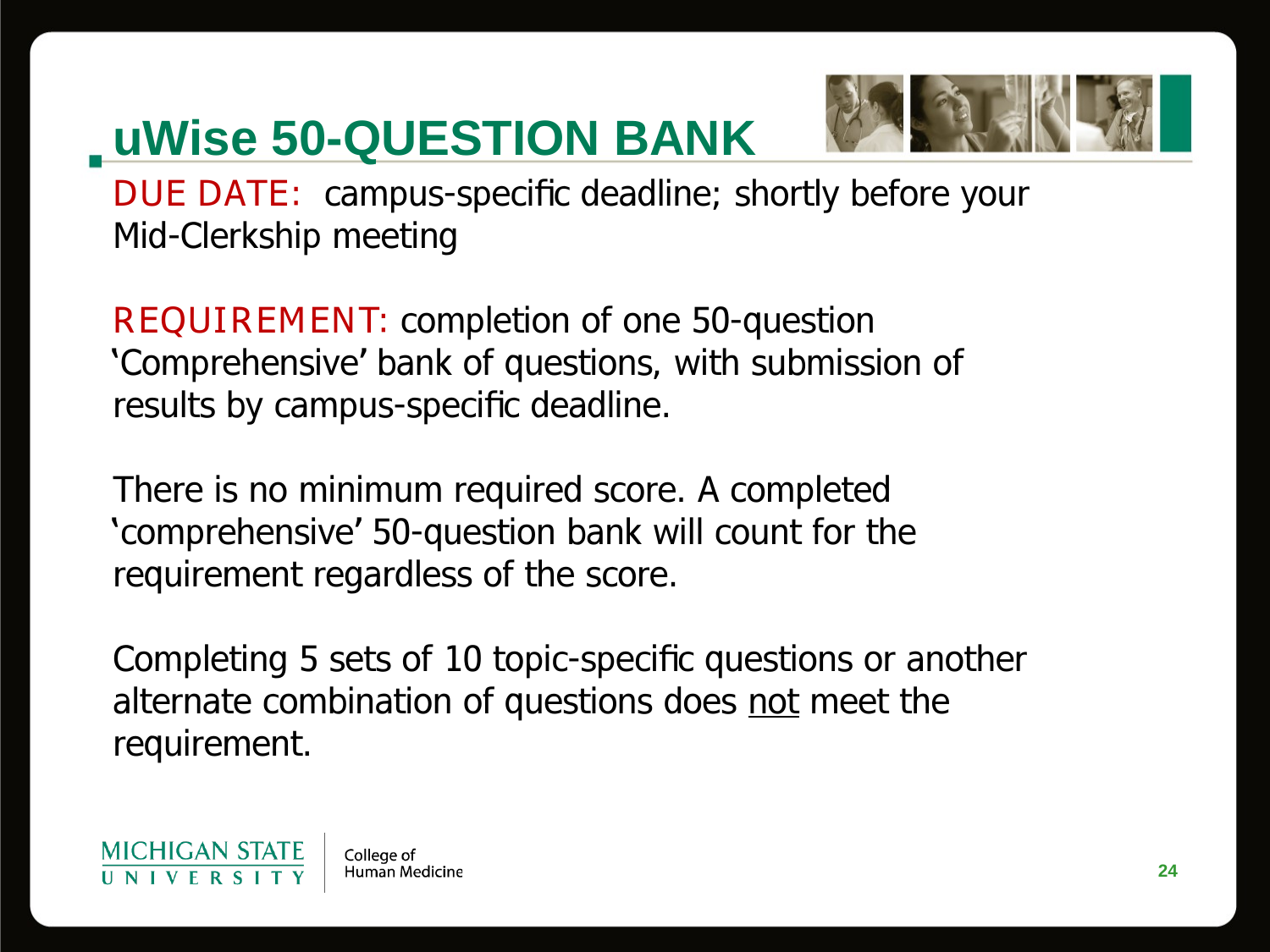

uWise 50-QUESTION BANK

DUE DATE:  campus-specific deadline; shortly before your Mid-Clerkship meeting

REQUIREMENT: completion of one 50-question ‘Comprehensive’ bank of questions, with submission of results by campus-specific deadline.

There is no minimum required score. A completed ‘comprehensive’ 50-question bank will count for the requirement regardless of the score.

Completing 5 sets of 10 topic-specific questions or another alternate combination of questions does not meet the requirement.

24